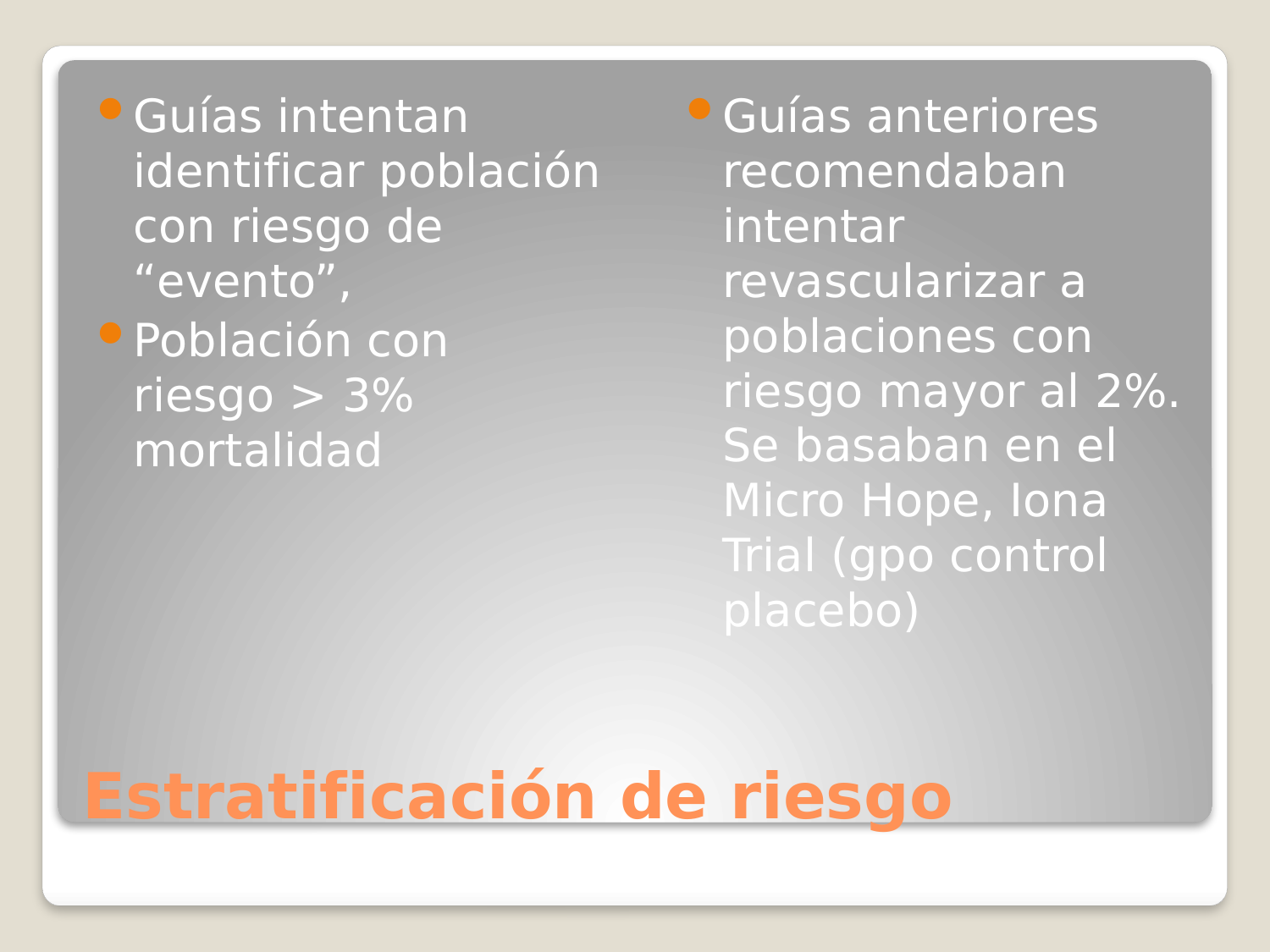

Guías intentan identificar población con riesgo de “evento”,
Población con riesgo > 3% mortalidad
Guías anteriores recomendaban intentar revascularizar a poblaciones con riesgo mayor al 2%. Se basaban en el Micro Hope, Iona Trial (gpo control placebo)
# Estratificación de riesgo